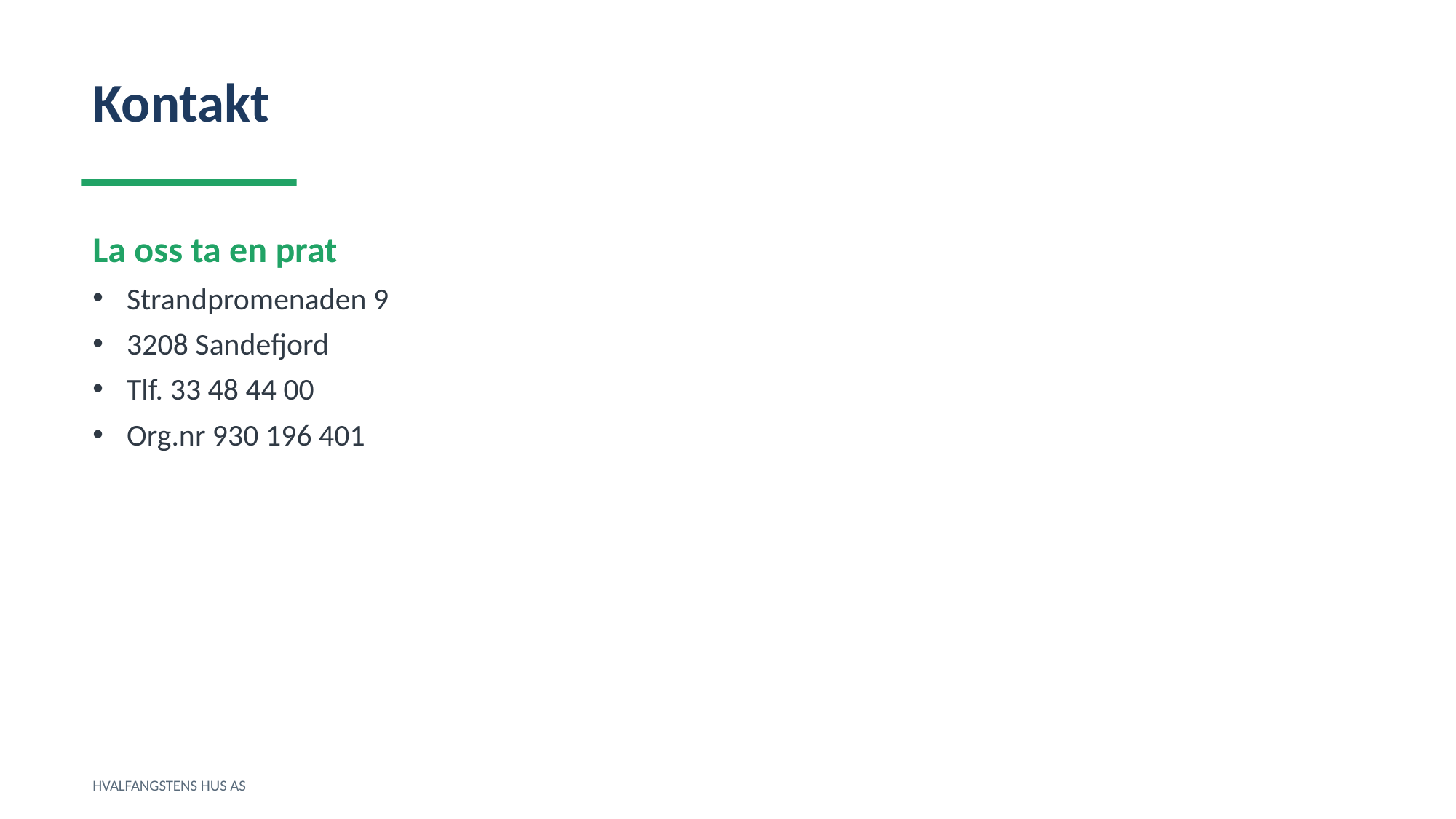

Kontakt

La oss ta en prat
Strandpromenaden 9
3208 Sandefjord
Tlf. 33 48 44 00
Org.nr 930 196 401
HVALFANGSTENS HUS AS